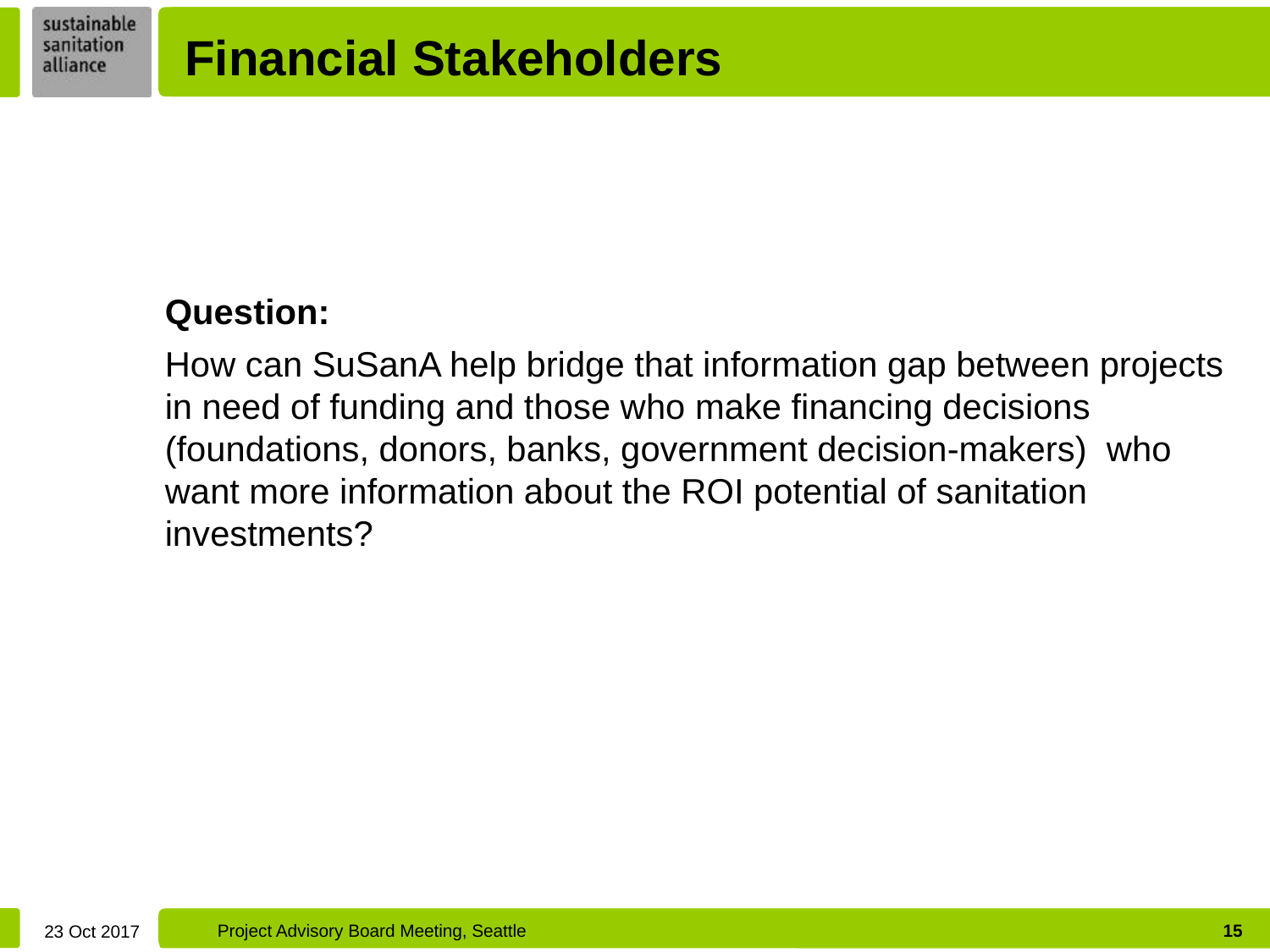

Financial Stakeholders

Question:
How can SuSanA help bridge that information gap between projects in need of funding and those who make financing decisions (foundations, donors, banks, government decision-makers)  who want more information about the ROI potential of sanitation investments?